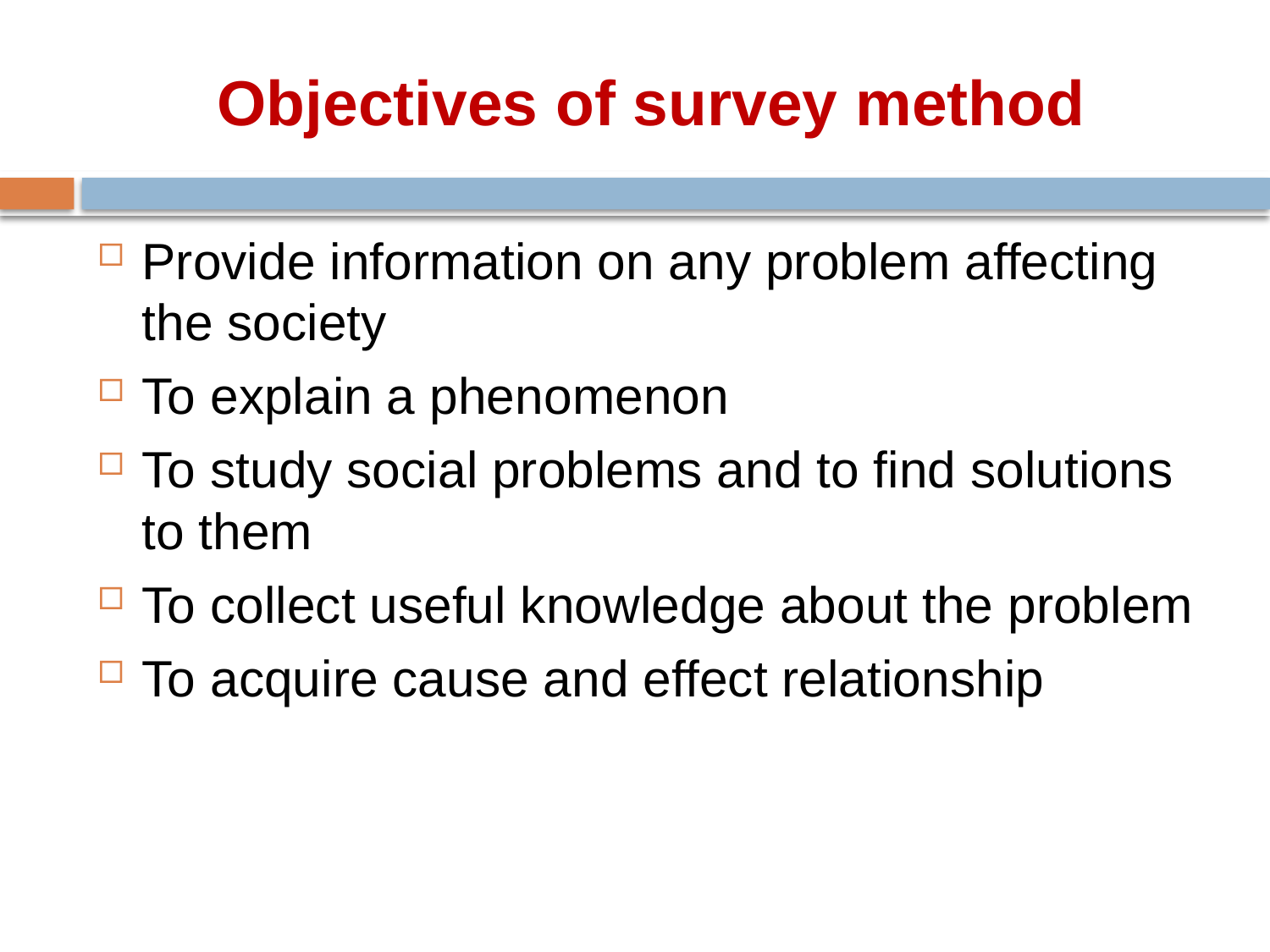

# Objectives of survey method
Provide information on any problem affecting the society
To explain a phenomenon
To study social problems and to find solutions to them
To collect useful knowledge about the problem
To acquire cause and effect relationship